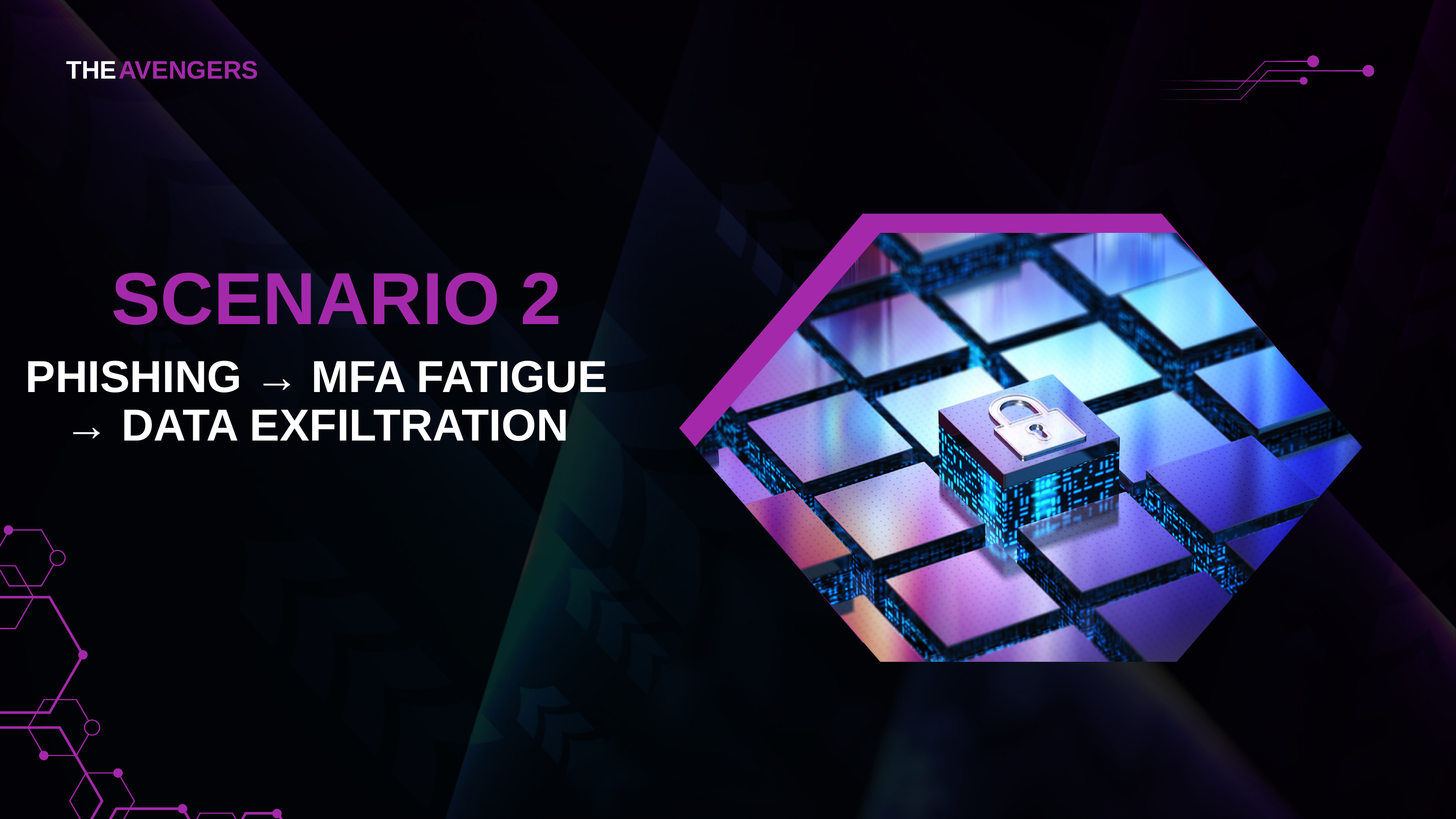

THE
AVENGERS

SCENARIO 2

PHISHING → MFA FATIGUE → DATA EXFILTRATION